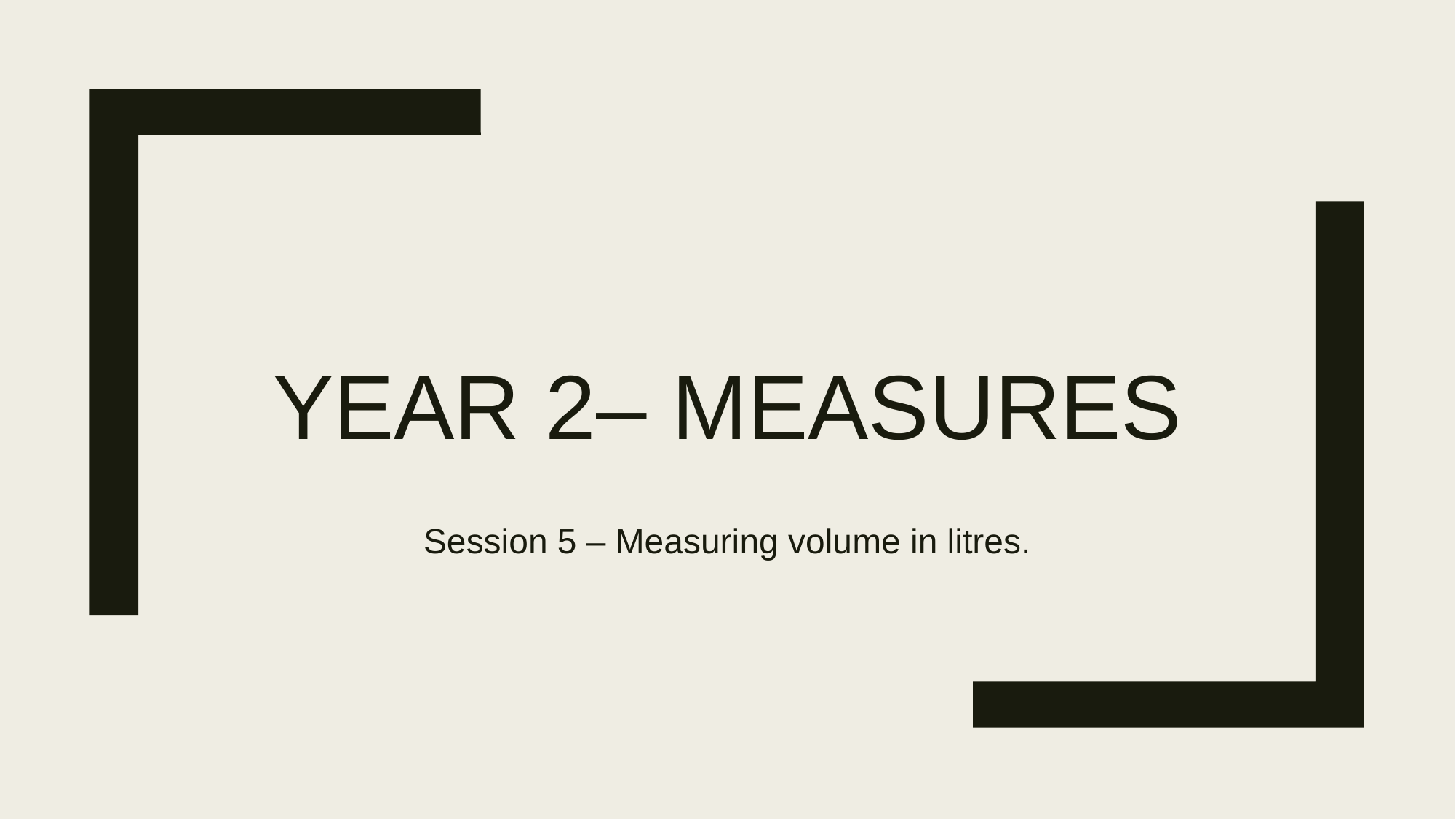

# Year 2– Measures
Session 5 – Measuring volume in litres.